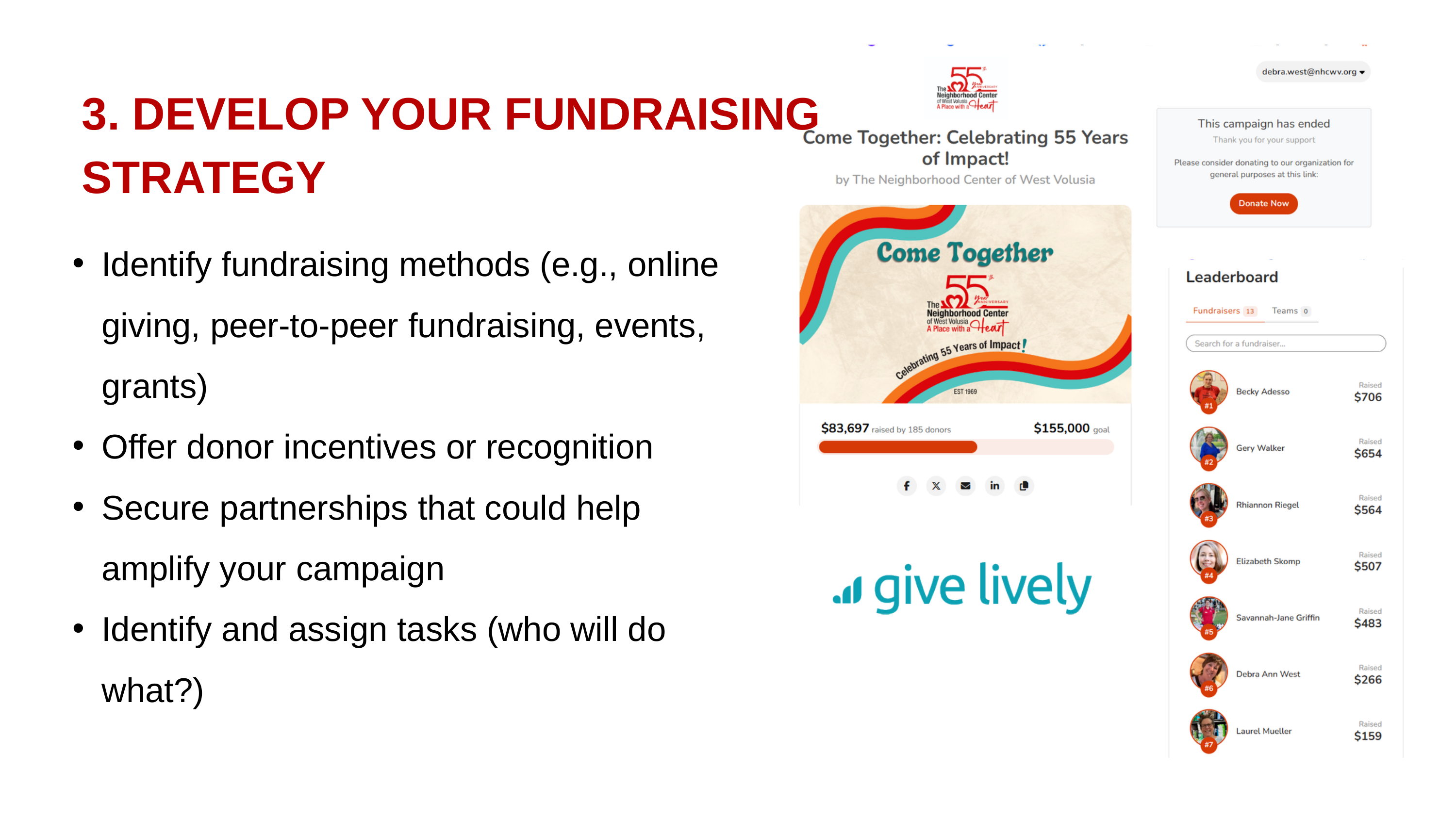

3. DEVELOP YOUR FUNDRAISING STRATEGY
Identify fundraising methods (e.g., online giving, peer-to-peer fundraising, events, grants)
Offer donor incentives or recognition
Secure partnerships that could help amplify your campaign
Identify and assign tasks (who will do what?)